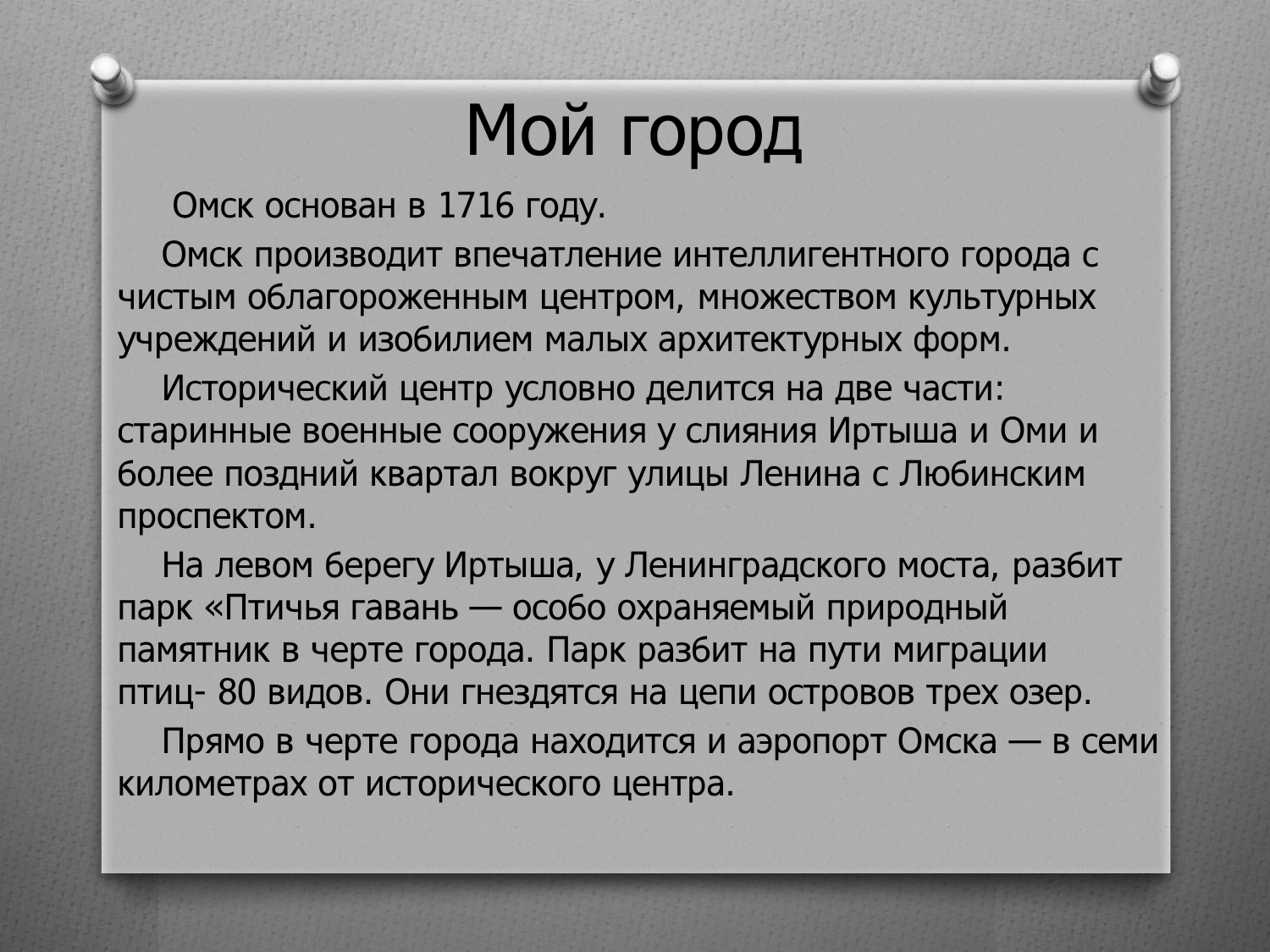

# Мой город
     Омск основан в 1716 году.
    Омск производит впечатление интеллигентного города с чистым облагороженным центром, множеством культурных учреждений и изобилием малых архитектурных форм.
    Исторический центр условно делится на две части: старинные военные сооружения у слияния Иртыша и Оми и более поздний квартал вокруг улицы Ленина с Любинским проспектом.
    На левом берегу Иртыша, у Ленинградского моста, разбит парк «Птичья гавань — особо охраняемый природный памятник в черте города. Парк разбит на пути миграции птиц- 80 видов. Они гнездятся на цепи островов трех озер.
    Прямо в черте города находится и аэропорт Омска — в семи километрах от исторического центра.